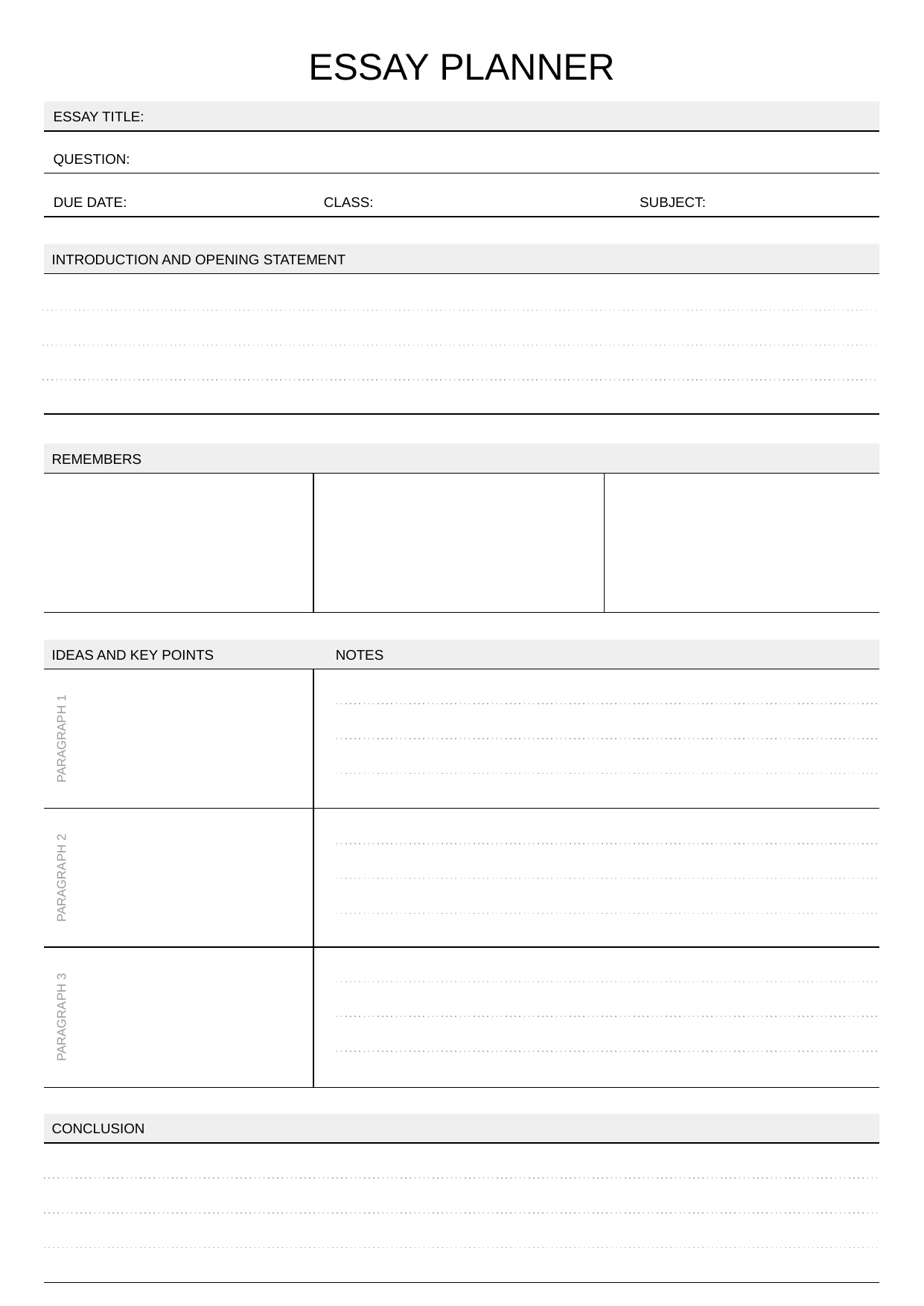

ESSAY PLANNER

ESSAY TITLE:
QUESTION:
DUE DATE:
CLASS:
SUBJECT:

INTRODUCTION AND OPENING STATEMENT

REMEMBERS

IDEAS AND KEY POINTS
NOTES
PARAGRAPH 1
PARAGRAPH 2
PARAGRAPH 3

CONCLUSION